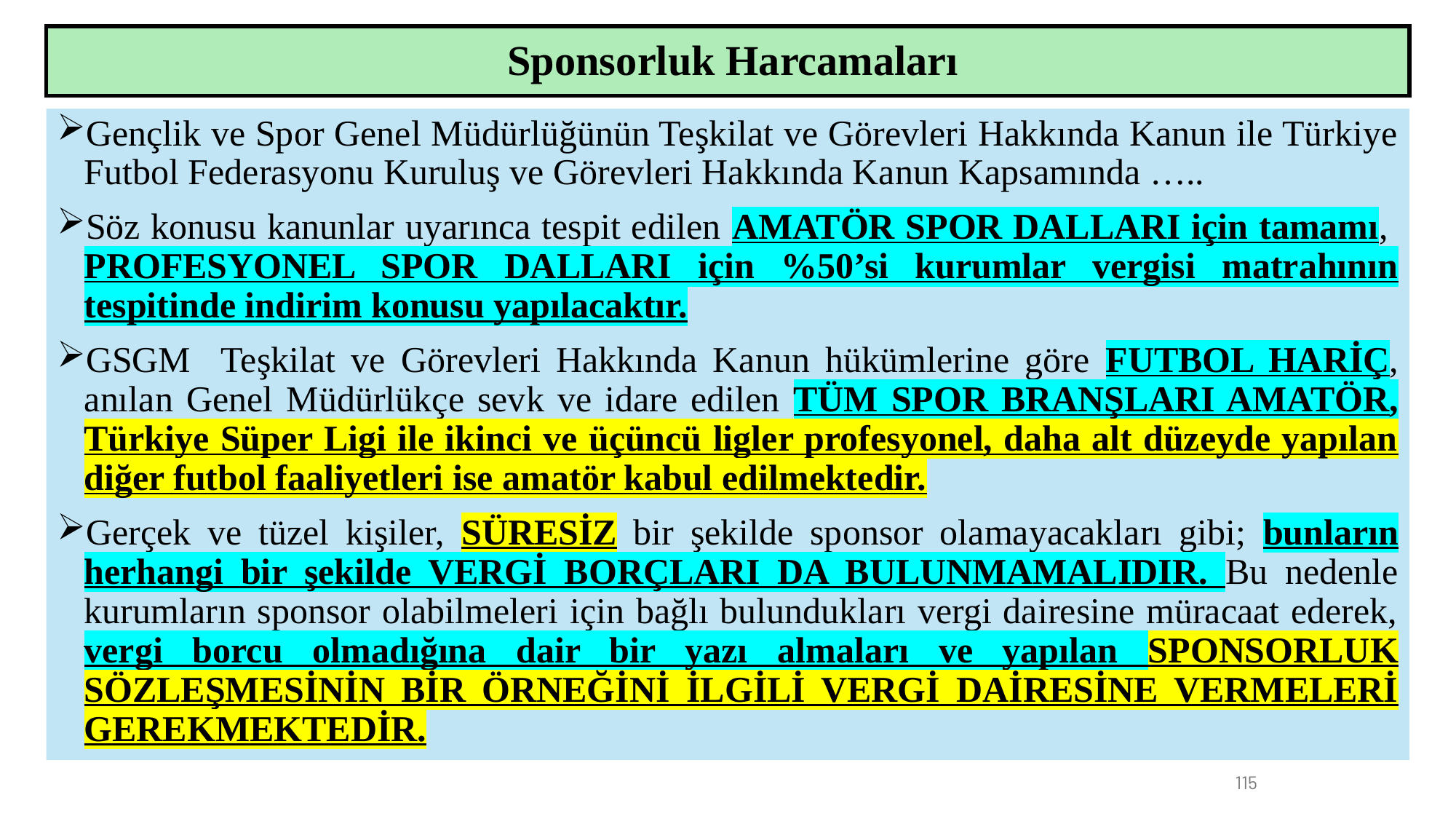

| Sponsorluk Harcamaları |
| --- |
Gençlik ve Spor Genel Müdürlüğünün Teşkilat ve Görevleri Hakkında Kanun ile Türkiye Futbol Federasyonu Kuruluş ve Görevleri Hakkında Kanun Kapsamında …..
Söz konusu kanunlar uyarınca tespit edilen AMATÖR SPOR DALLARI için tamamı,  PROFESYONEL SPOR DALLARI için %50’si kurumlar vergisi matrahının tespitinde indirim konusu yapılacaktır.
GSGM  Teşkilat ve Görevleri Hakkında Kanun hükümlerine göre FUTBOL HARİÇ, anılan Genel Müdürlükçe sevk ve idare edilen TÜM SPOR BRANŞLARI AMATÖR, Türkiye Süper Ligi ile ikinci ve üçüncü ligler profesyonel, daha alt düzeyde yapılan diğer futbol faaliyetleri ise amatör kabul edilmektedir.
Gerçek ve tüzel kişiler, SÜRESİZ bir şekilde sponsor olamayacakları gibi; bunların herhangi bir şekilde VERGİ BORÇLARI DA BULUNMAMALIDIR. Bu nedenle kurumların sponsor olabilmeleri için bağlı bulundukları vergi dairesine müracaat ederek, vergi borcu olmadığına dair bir yazı almaları ve yapılan SPONSORLUK SÖZLEŞMESİNİN BİR ÖRNEĞİNİ İLGİLİ VERGİ DAİRESİNE VERMELERİ GEREKMEKTEDİR.
115